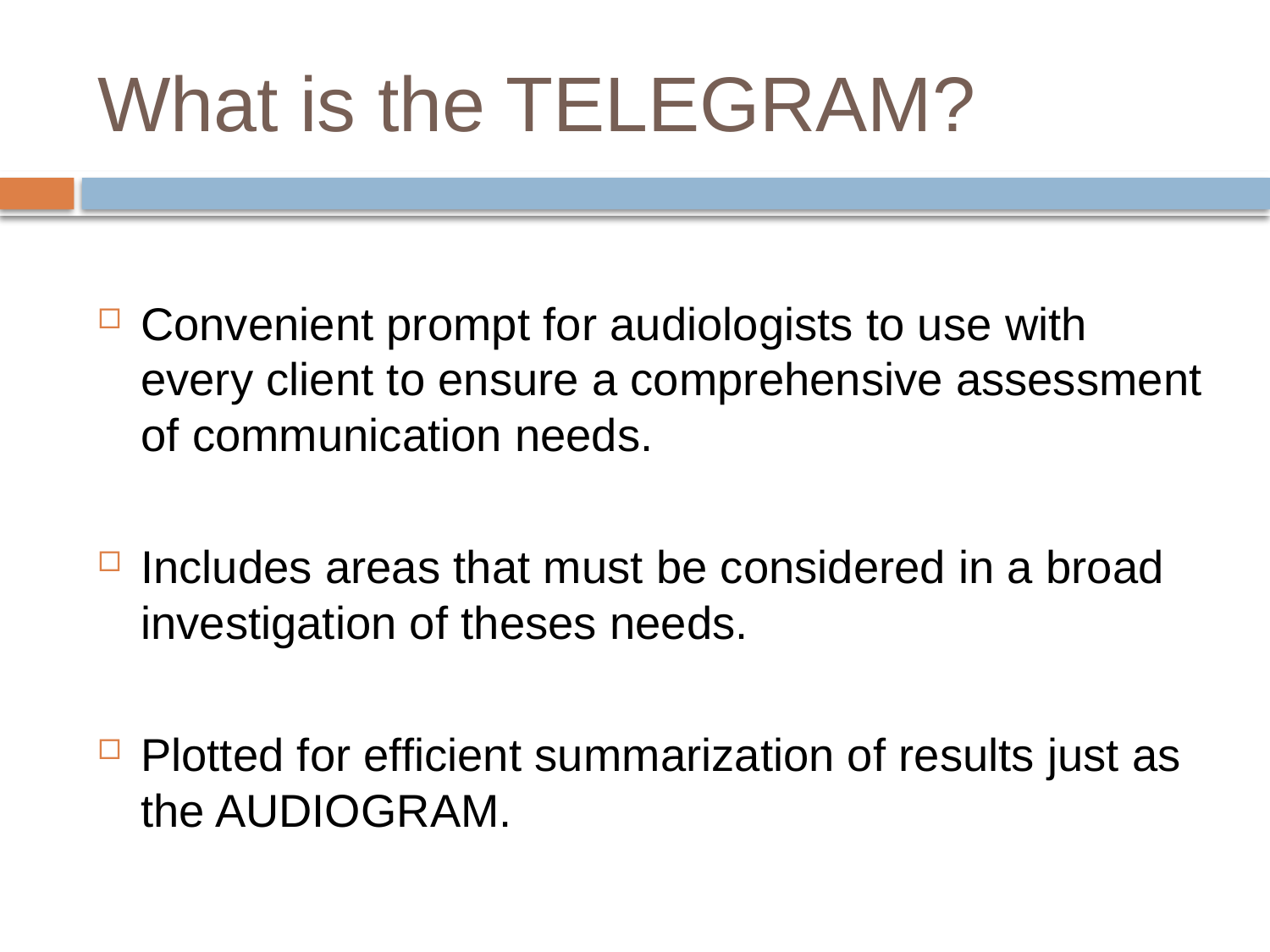

# What is the TELEGRAM?

Convenient prompt for audiologists to use with every client to ensure a comprehensive assessment of communication needs.

Includes areas that must be considered in a broad investigation of theses needs.

Plotted for efficient summarization of results just as the AUDIOGRAM.